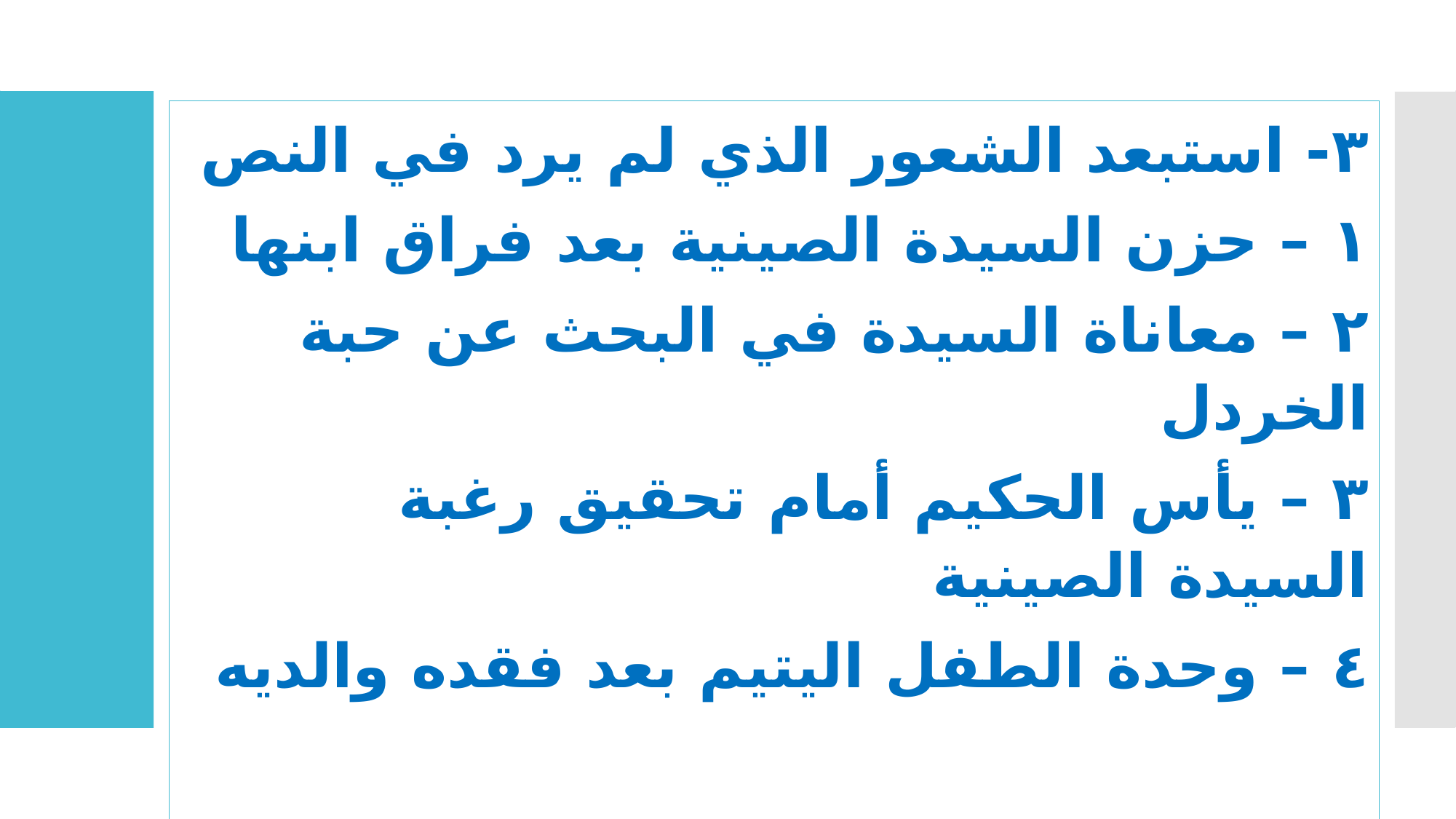

٣- استبعد الشعور الذي لم يرد في النص
١ – حزن السيدة الصينية بعد فراق ابنها
٢ – معاناة السيدة في البحث عن حبة الخردل
٣ – يأس الحكيم أمام تحقيق رغبة السيدة الصينية
٤ – وحدة الطفل اليتيم بعد فقده والديه